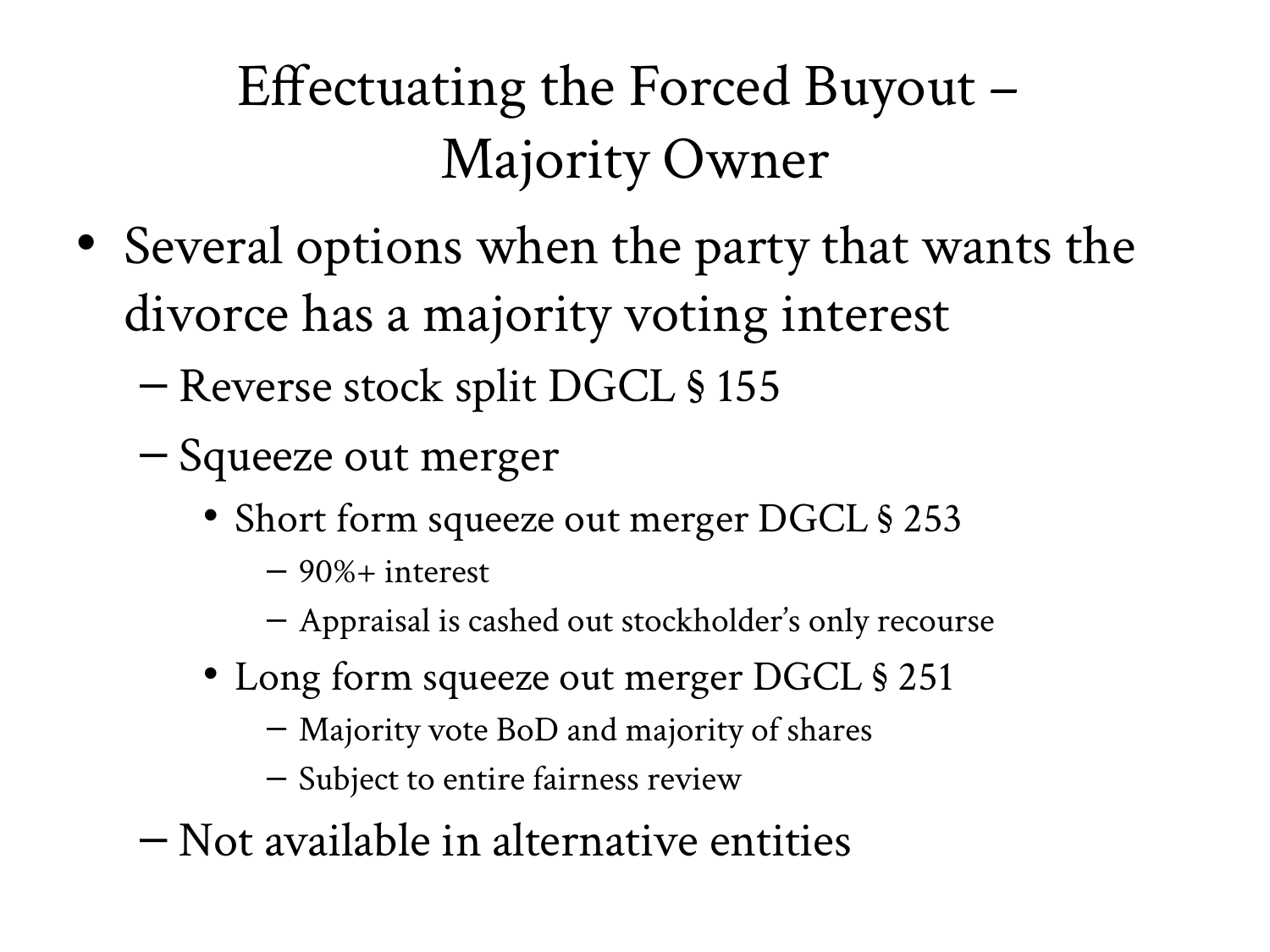

# Effectuating the Forced Buyout – Majority Owner
Several options when the party that wants the divorce has a majority voting interest
Reverse stock split DGCL § 155
Squeeze out merger
Short form squeeze out merger DGCL § 253
90%+ interest
Appraisal is cashed out stockholder’s only recourse
Long form squeeze out merger DGCL § 251
Majority vote BoD and majority of shares
Subject to entire fairness review
Not available in alternative entities